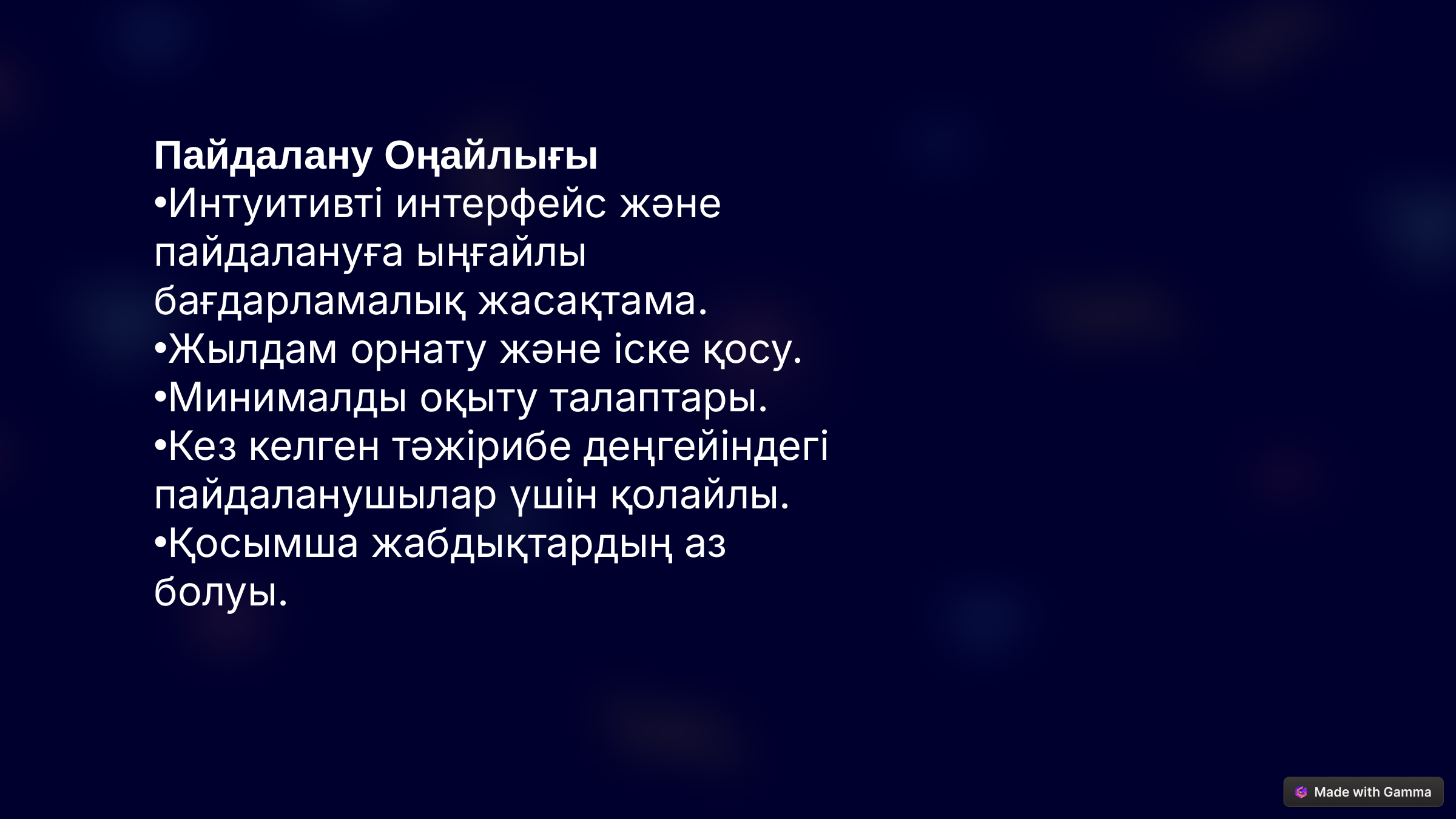

Пайдалану Оңайлығы
Интуитивті интерфейс және пайдалануға ыңғайлы бағдарламалық жасақтама.
Жылдам орнату және іске қосу.
Минималды оқыту талаптары.
Кез келген тәжірибе деңгейіндегі пайдаланушылар үшін қолайлы.
Қосымша жабдықтардың аз болуы.